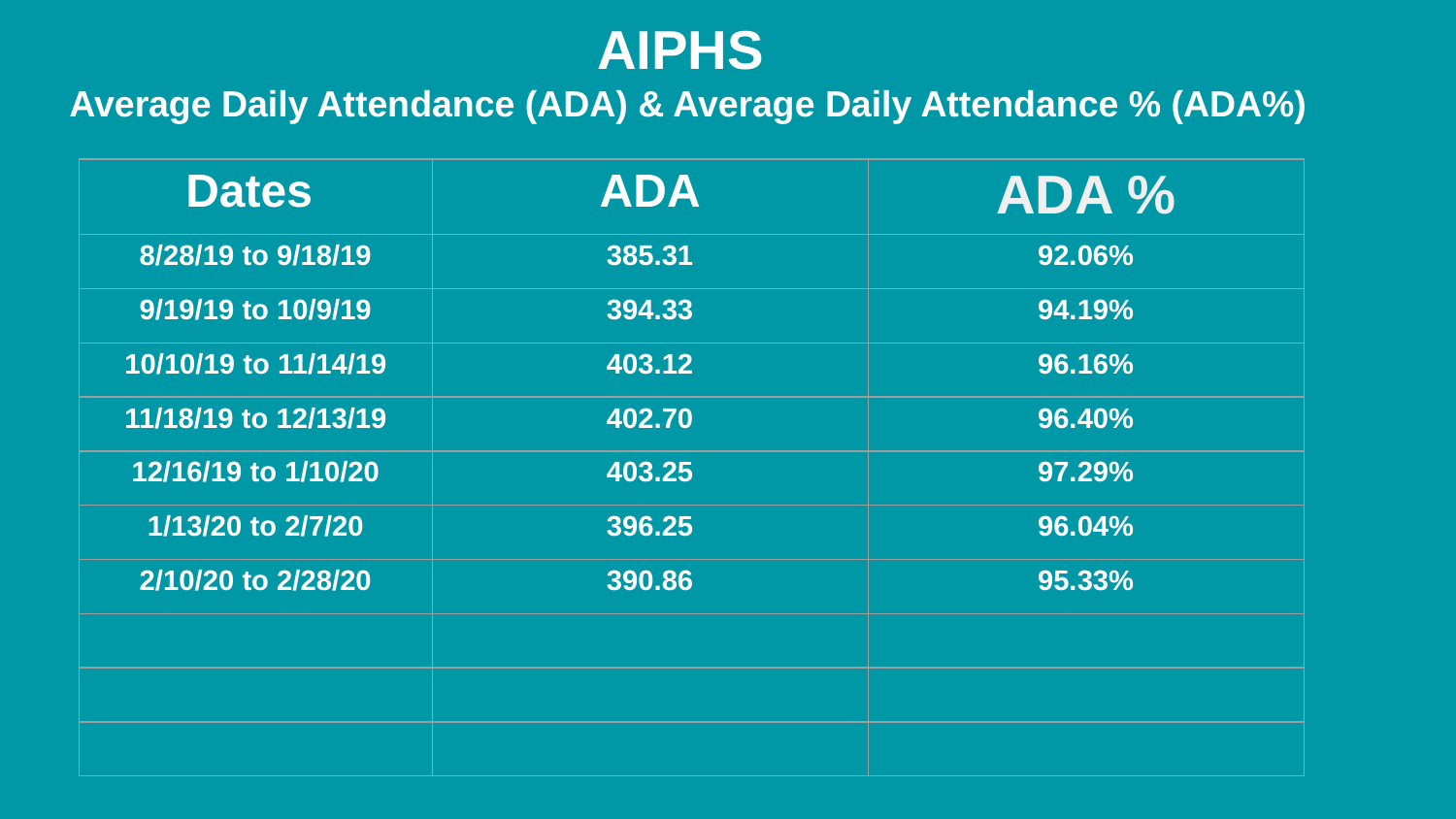

# AIPHS
Average Daily Attendance (ADA) & Average Daily Attendance % (ADA%)
| Dates | ADA | ADA % |
| --- | --- | --- |
| 8/28/19 to 9/18/19 | 385.31 | 92.06% |
| 9/19/19 to 10/9/19 | 394.33 | 94.19% |
| 10/10/19 to 11/14/19 | 403.12 | 96.16% |
| 11/18/19 to 12/13/19 | 402.70 | 96.40% |
| 12/16/19 to 1/10/20 | 403.25 | 97.29% |
| 1/13/20 to 2/7/20 | 396.25 | 96.04% |
| 2/10/20 to 2/28/20 | 390.86 | 95.33% |
|  |  |  |
|  |  |  |
|  |  |  |
*Reporting period April 1, 2019 to April 26, 2019